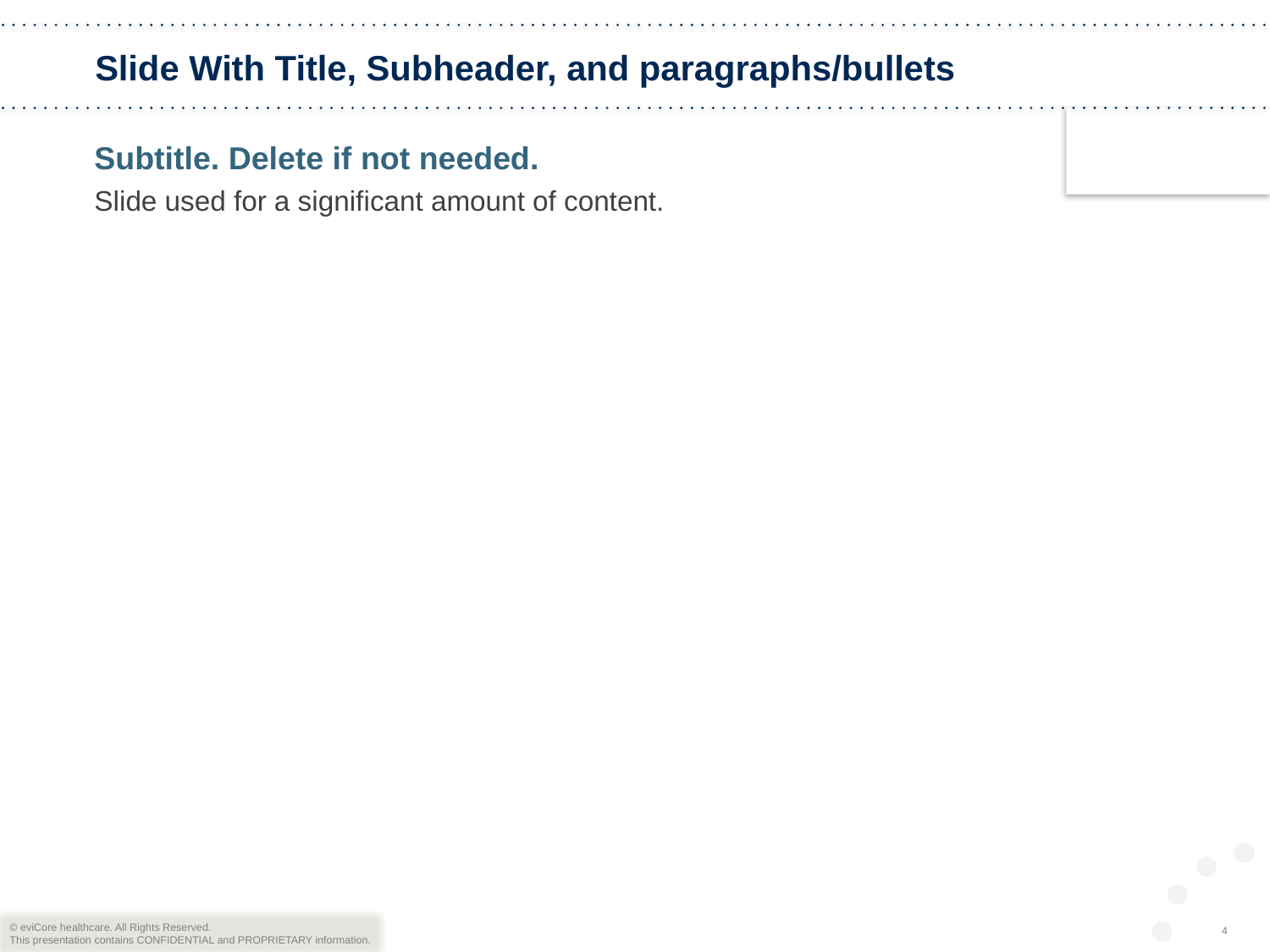

# Slide With Title, Subheader, and paragraphs/bullets
Subtitle. Delete if not needed.
Slide used for a significant amount of content.
4